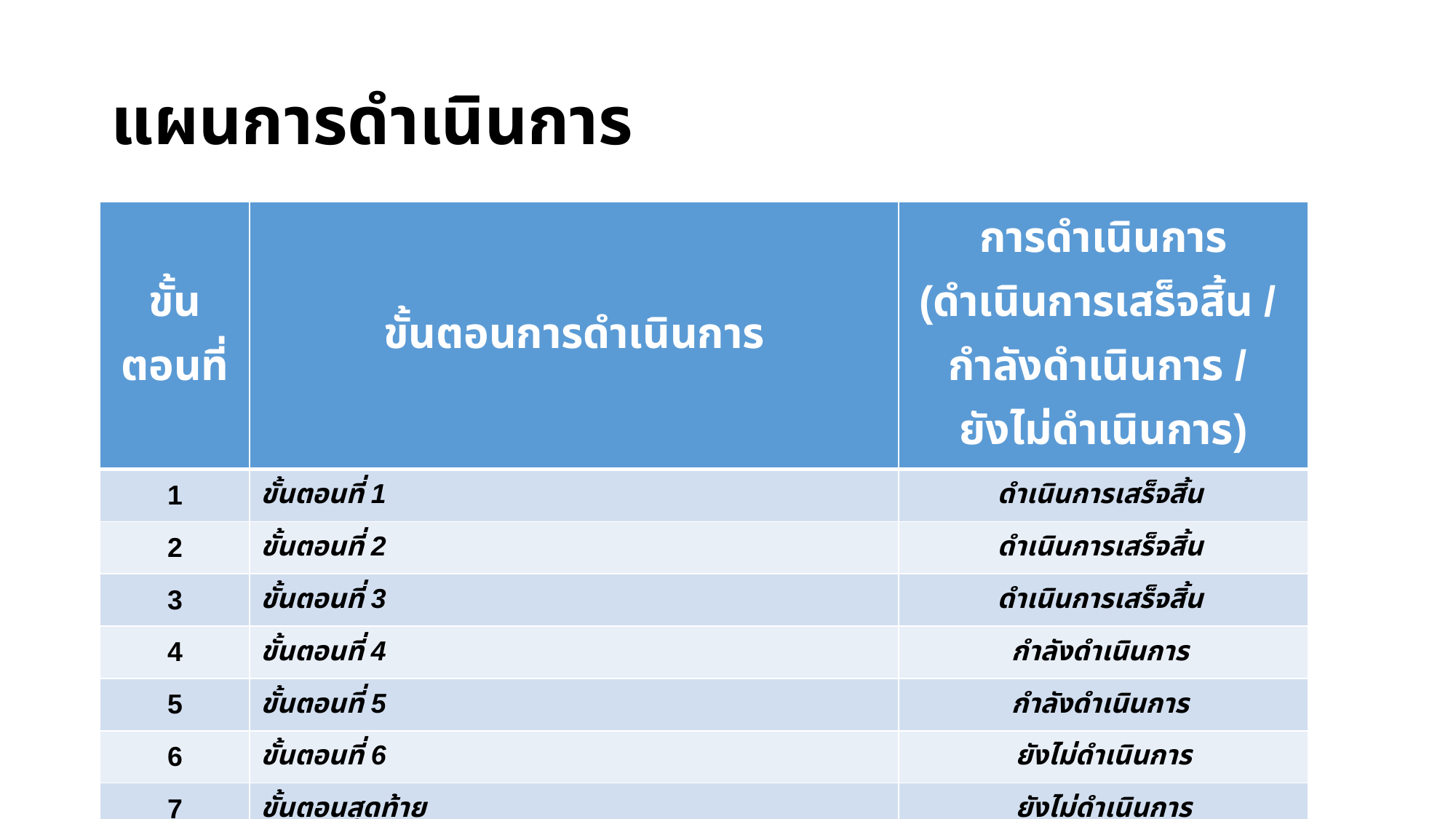

# แผนการดำเนินการ
| ขั้นตอนที่ | ขั้นตอนการดำเนินการ | การดำเนินการ (ดำเนินการเสร็จสิ้น / กำลังดำเนินการ / ยังไม่ดำเนินการ) |
| --- | --- | --- |
| 1 | ขั้นตอนที่ 1 | ดำเนินการเสร็จสิ้น |
| 2 | ขั้นตอนที่ 2 | ดำเนินการเสร็จสิ้น |
| 3 | ขั้นตอนที่ 3 | ดำเนินการเสร็จสิ้น |
| 4 | ขั้นตอนที่ 4 | กำลังดำเนินการ |
| 5 | ขั้นตอนที่ 5 | กำลังดำเนินการ |
| 6 | ขั้นตอนที่ 6 | ยังไม่ดำเนินการ |
| 7 | ขั้นตอนสุดท้าย | ยังไม่ดำเนินการ |